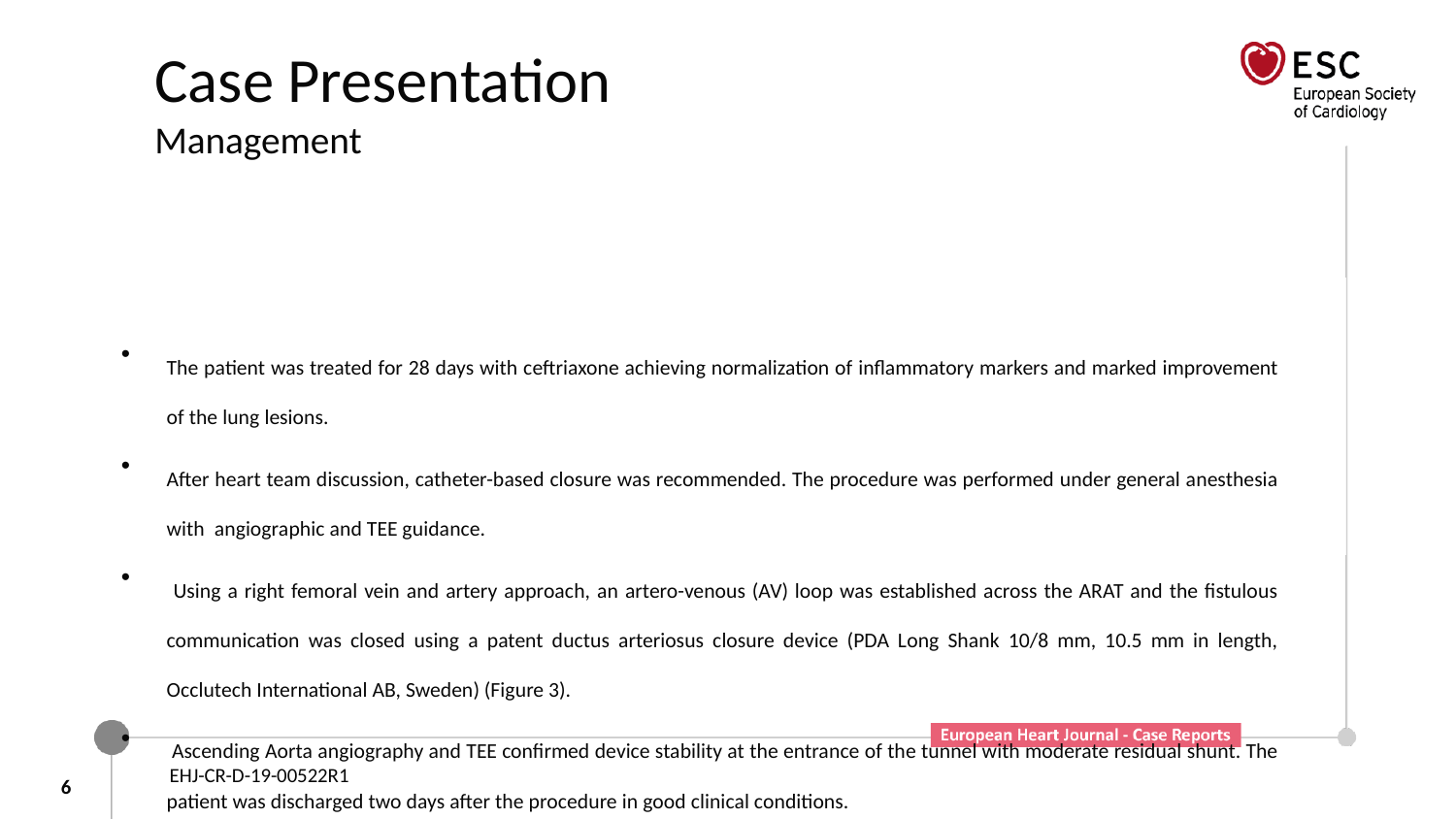

# Case Presentation Management

The patient was treated for 28 days with ceftriaxone achieving normalization of inflammatory markers and marked improvement of the lung lesions.
After heart team discussion, catheter-based closure was recommended. The procedure was performed under general anesthesia with  angiographic and TEE guidance.
 Using a right femoral vein and artery approach, an artero-venous (AV) loop was established across the ARAT and the fistulous communication was closed using a patent ductus arteriosus closure device (PDA Long Shank 10/8 mm, 10.5 mm in length, Occlutech International AB, Sweden) (Figure 3).
 Ascending Aorta angiography and TEE confirmed device stability at the entrance of the tunnel with moderate residual shunt. The patient was discharged two days after the procedure in good clinical conditions.
6
EHJ-CR-D-19-00522R1